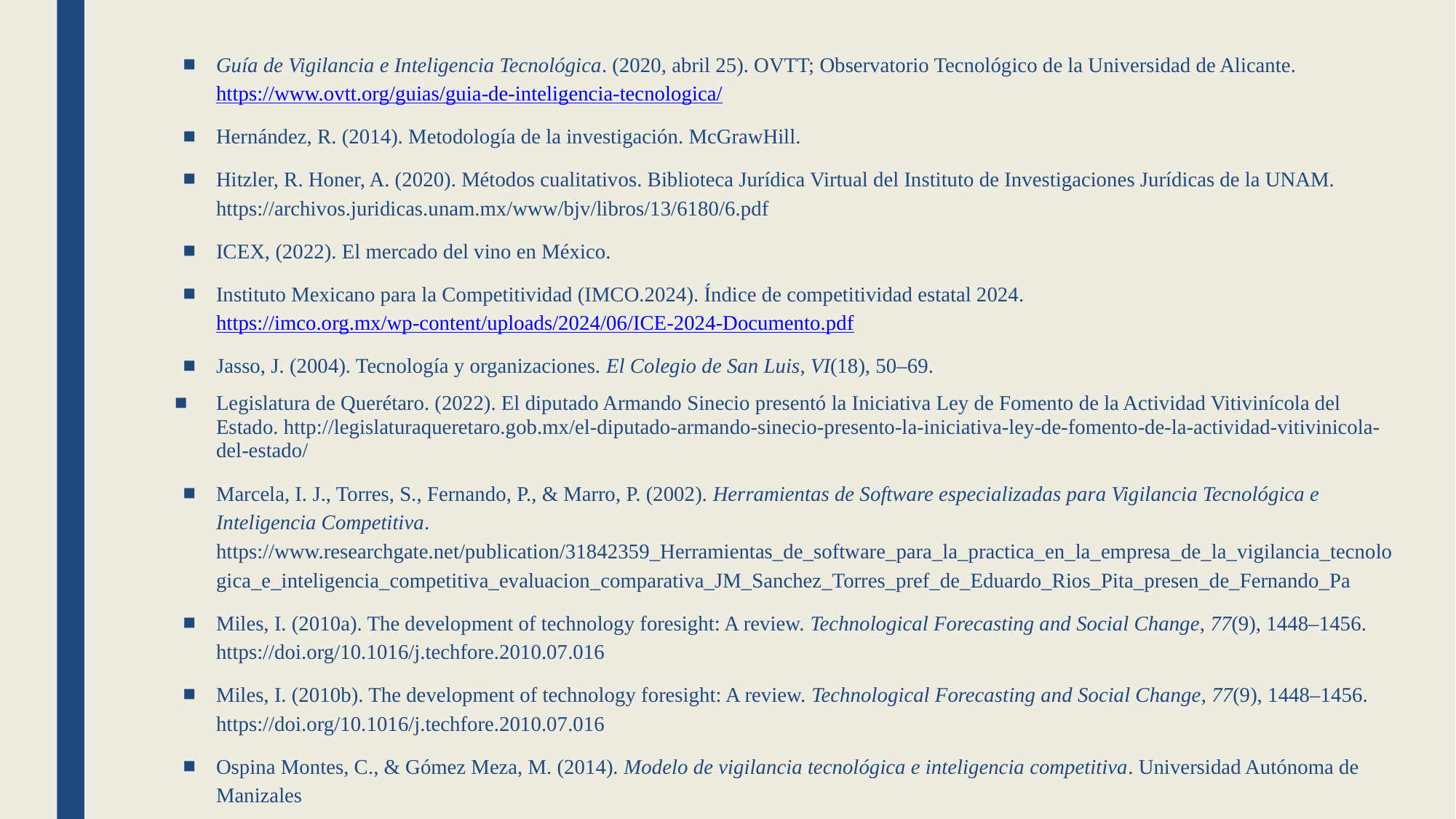

Guía de Vigilancia e Inteligencia Tecnológica. (2020, abril 25). OVTT; Observatorio Tecnológico de la Universidad de Alicante. https://www.ovtt.org/guias/guia-de-inteligencia-tecnologica/
Hernández, R. (2014). Metodología de la investigación. McGrawHill.
Hitzler, R. Honer, A. (2020). Métodos cualitativos. Biblioteca Jurídica Virtual del Instituto de Investigaciones Jurídicas de la UNAM. https://archivos.juridicas.unam.mx/www/bjv/libros/13/6180/6.pdf
ICEX, (2022). El mercado del vino en México.
Instituto Mexicano para la Competitividad (IMCO.2024). Índice de competitividad estatal 2024. https://imco.org.mx/wp-content/uploads/2024/06/ICE-2024-Documento.pdf
Jasso, J. (2004). Tecnología y organizaciones. El Colegio de San Luis, VI(18), 50–69.
Legislatura de Querétaro. (2022). El diputado Armando Sinecio presentó la Iniciativa Ley de Fomento de la Actividad Vitivinícola del Estado. http://legislaturaqueretaro.gob.mx/el-diputado-armando-sinecio-presento-la-iniciativa-ley-de-fomento-de-la-actividad-vitivinicola-del-estado/
Marcela, I. J., Torres, S., Fernando, P., & Marro, P. (2002). Herramientas de Software especializadas para Vigilancia Tecnológica e Inteligencia Competitiva. https://www.researchgate.net/publication/31842359_Herramientas_de_software_para_la_practica_en_la_empresa_de_la_vigilancia_tecnologica_e_inteligencia_competitiva_evaluacion_comparativa_JM_Sanchez_Torres_pref_de_Eduardo_Rios_Pita_presen_de_Fernando_Pa
Miles, I. (2010a). The development of technology foresight: A review. Technological Forecasting and Social Change, 77(9), 1448–1456. https://doi.org/10.1016/j.techfore.2010.07.016
Miles, I. (2010b). The development of technology foresight: A review. Technological Forecasting and Social Change, 77(9), 1448–1456. https://doi.org/10.1016/j.techfore.2010.07.016
Ospina Montes, C., & Gómez Meza, M. (2014). Modelo de vigilancia tecnológica e inteligencia competitiva. Universidad Autónoma de Manizales